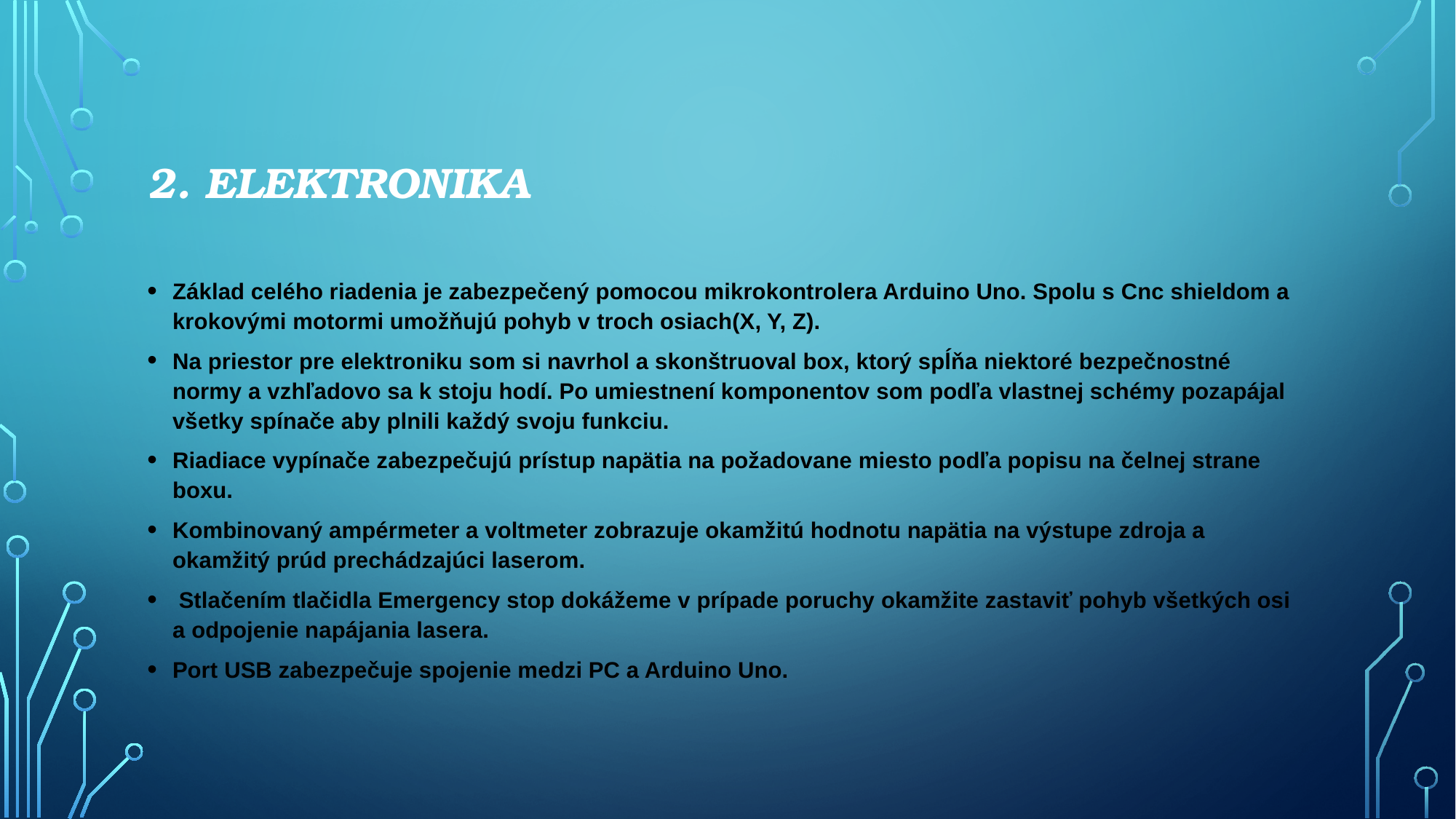

# 2. Elektronika
Základ celého riadenia je zabezpečený pomocou mikrokontrolera Arduino Uno. Spolu s Cnc shieldom a krokovými motormi umožňujú pohyb v troch osiach(X, Y, Z).
Na priestor pre elektroniku som si navrhol a skonštruoval box, ktorý spĺňa niektoré bezpečnostné normy a vzhľadovo sa k stoju hodí. Po umiestnení komponentov som podľa vlastnej schémy pozapájal všetky spínače aby plnili každý svoju funkciu.
Riadiace vypínače zabezpečujú prístup napätia na požadovane miesto podľa popisu na čelnej strane boxu.
Kombinovaný ampérmeter a voltmeter zobrazuje okamžitú hodnotu napätia na výstupe zdroja a okamžitý prúd prechádzajúci laserom.
 Stlačením tlačidla Emergency stop dokážeme v prípade poruchy okamžite zastaviť pohyb všetkých osi a odpojenie napájania lasera.
Port USB zabezpečuje spojenie medzi PC a Arduino Uno.